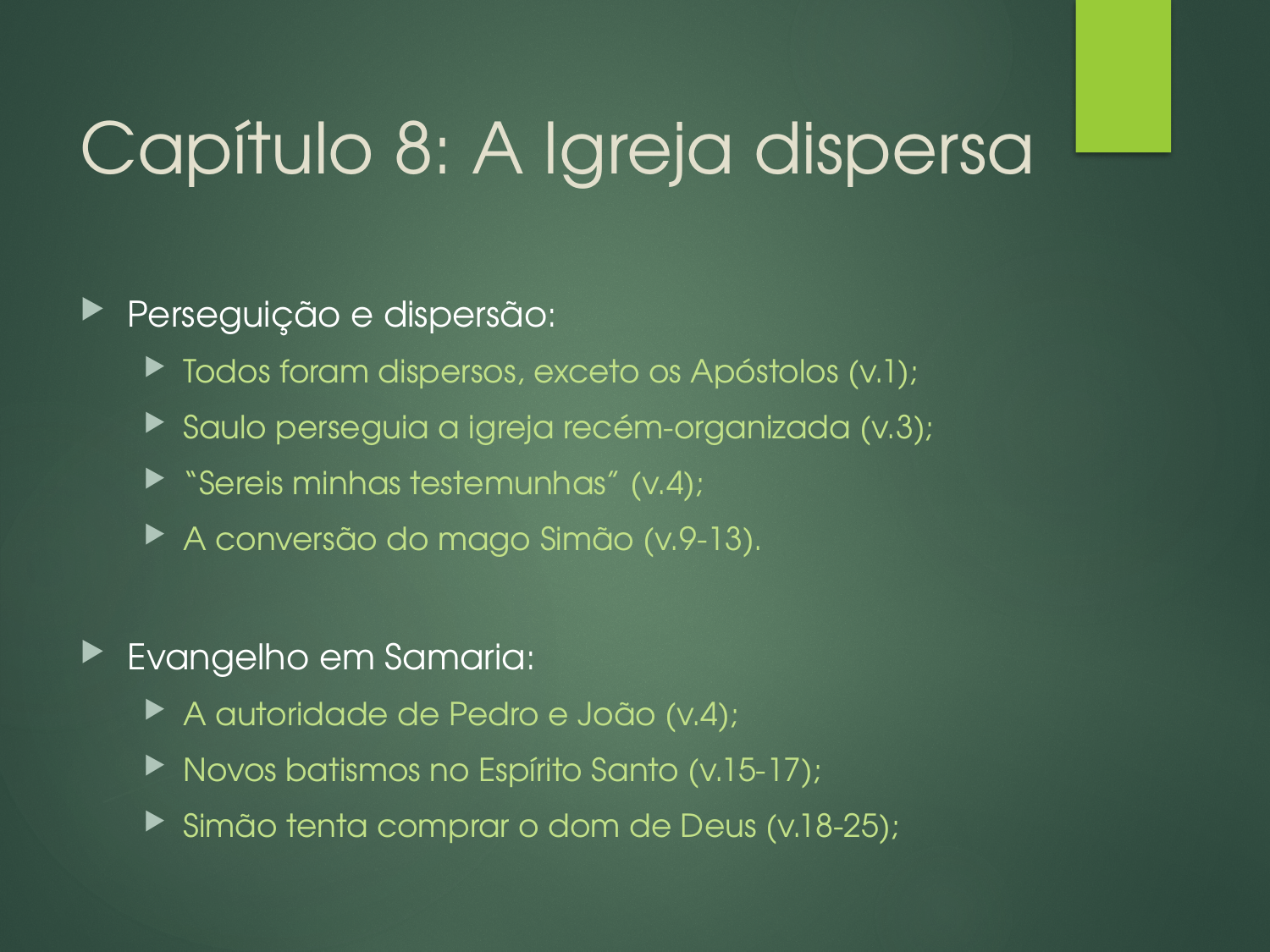

# Capítulo 8: A Igreja dispersa
Perseguição e dispersão:
Todos foram dispersos, exceto os Apóstolos (v.1);
Saulo perseguia a igreja recém-organizada (v.3);
“Sereis minhas testemunhas” (v.4);
A conversão do mago Simão (v.9-13).

Evangelho em Samaria:
A autoridade de Pedro e João (v.4);
Novos batismos no Espírito Santo (v.15-17);
Simão tenta comprar o dom de Deus (v.18-25);